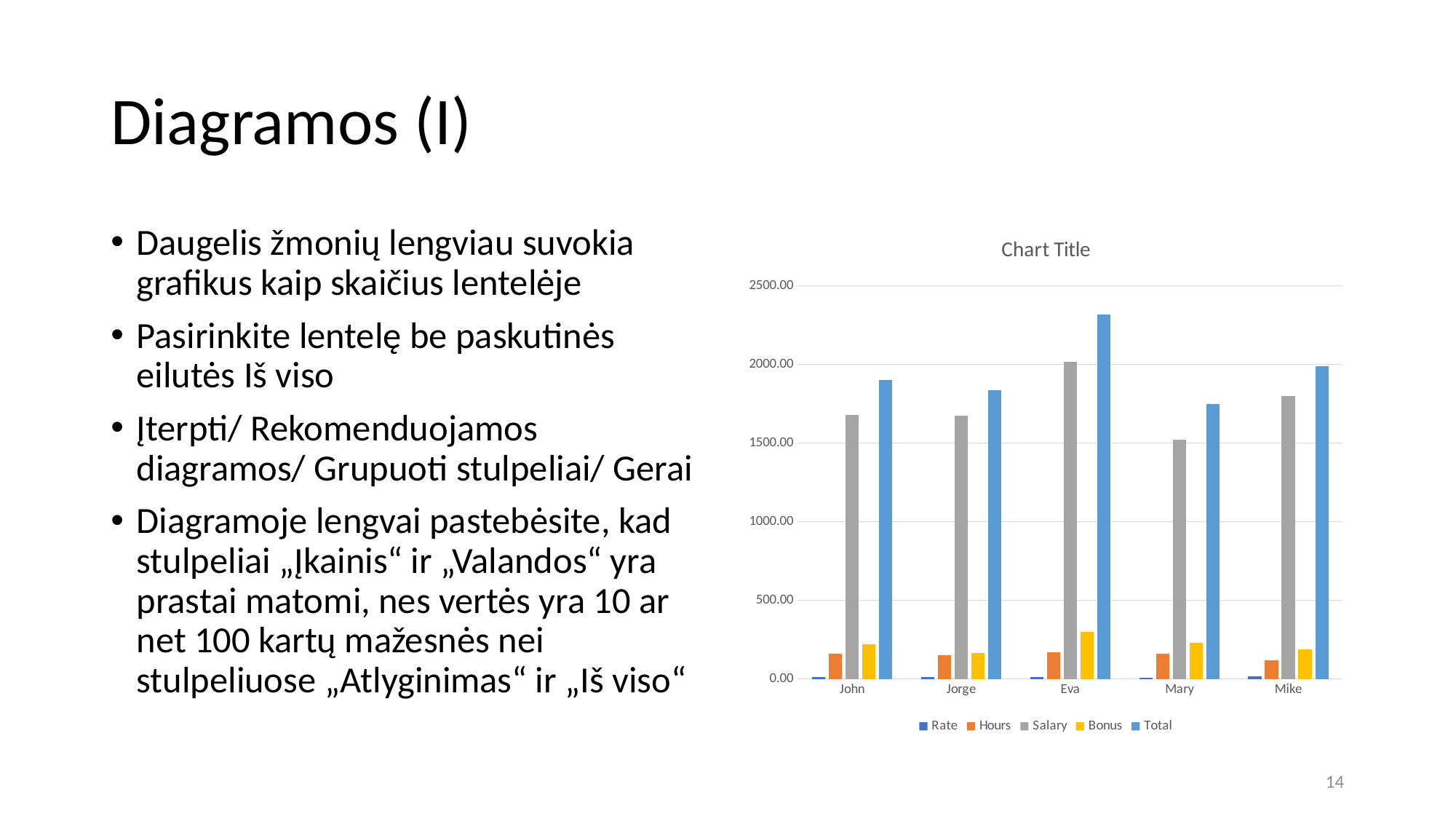

# Diagramos (I)
Daugelis žmonių lengviau suvokia grafikus kaip skaičius lentelėje
Pasirinkite lentelę be paskutinės eilutės Iš viso
Įterpti/ Rekomenduojamos diagramos/ Grupuoti stulpeliai/ Gerai
Diagramoje lengvai pastebėsite, kad stulpeliai „Įkainis“ ir „Valandos“ yra prastai matomi, nes vertės yra 10 ar net 100 kartų mažesnės nei stulpeliuose „Atlyginimas“ ir „Iš viso“

### Chart:

| Category | Rate | Hours | Salary | Bonus | Total |
|---|---|---|---|---|---|
| John | 10.5 | 160.0 | 1680.0 | 220.0 | 1900.0 |
| Jorge | 11.0 | 152.0 | 1672.0 | 165.0 | 1837.0 |
| Eva | 12.0 | 168.0 | 2016.0 | 300.0 | 2316.0 |
| Mary | 9.5 | 160.0 | 1520.0 | 230.0 | 1750.0 |
| Mike | 15.0 | 120.0 | 1800.0 | 190.0 | 1990.0 |
14